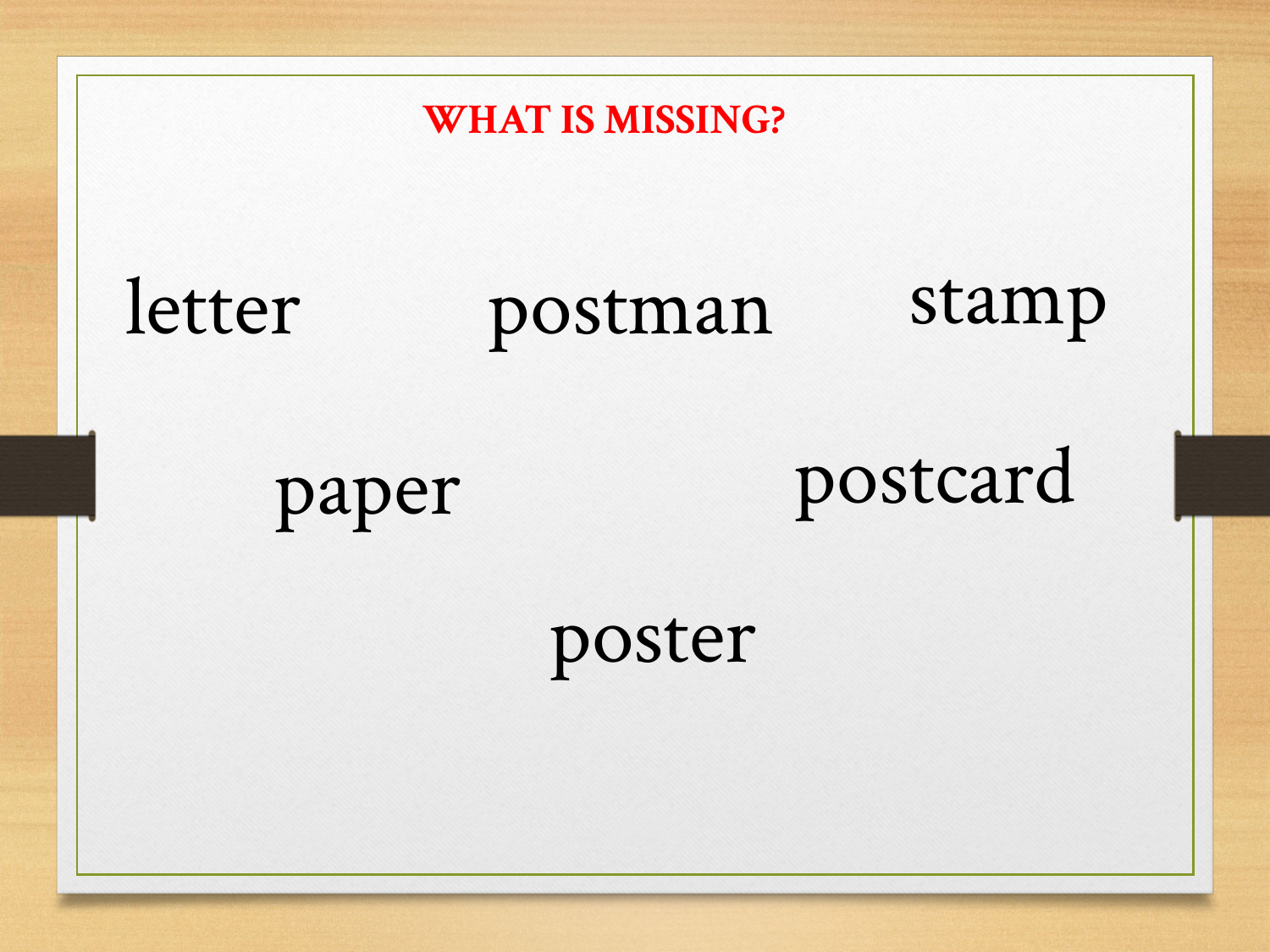

WHAT IS MISSING?
stamp
letter
postman
postcard
paper
poster